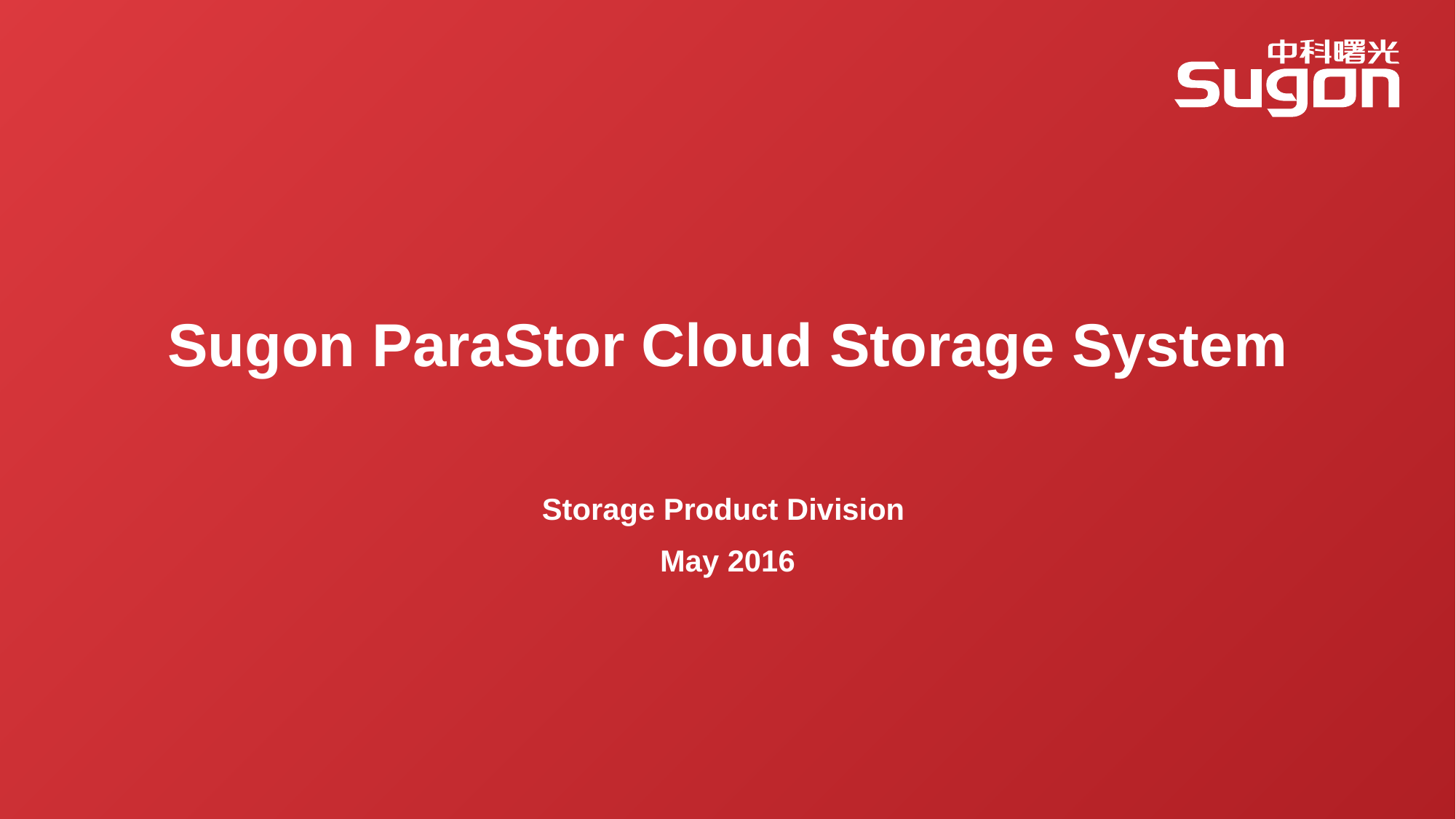

# Sugon ParaStor Cloud Storage System
Storage Product Division
May 2016